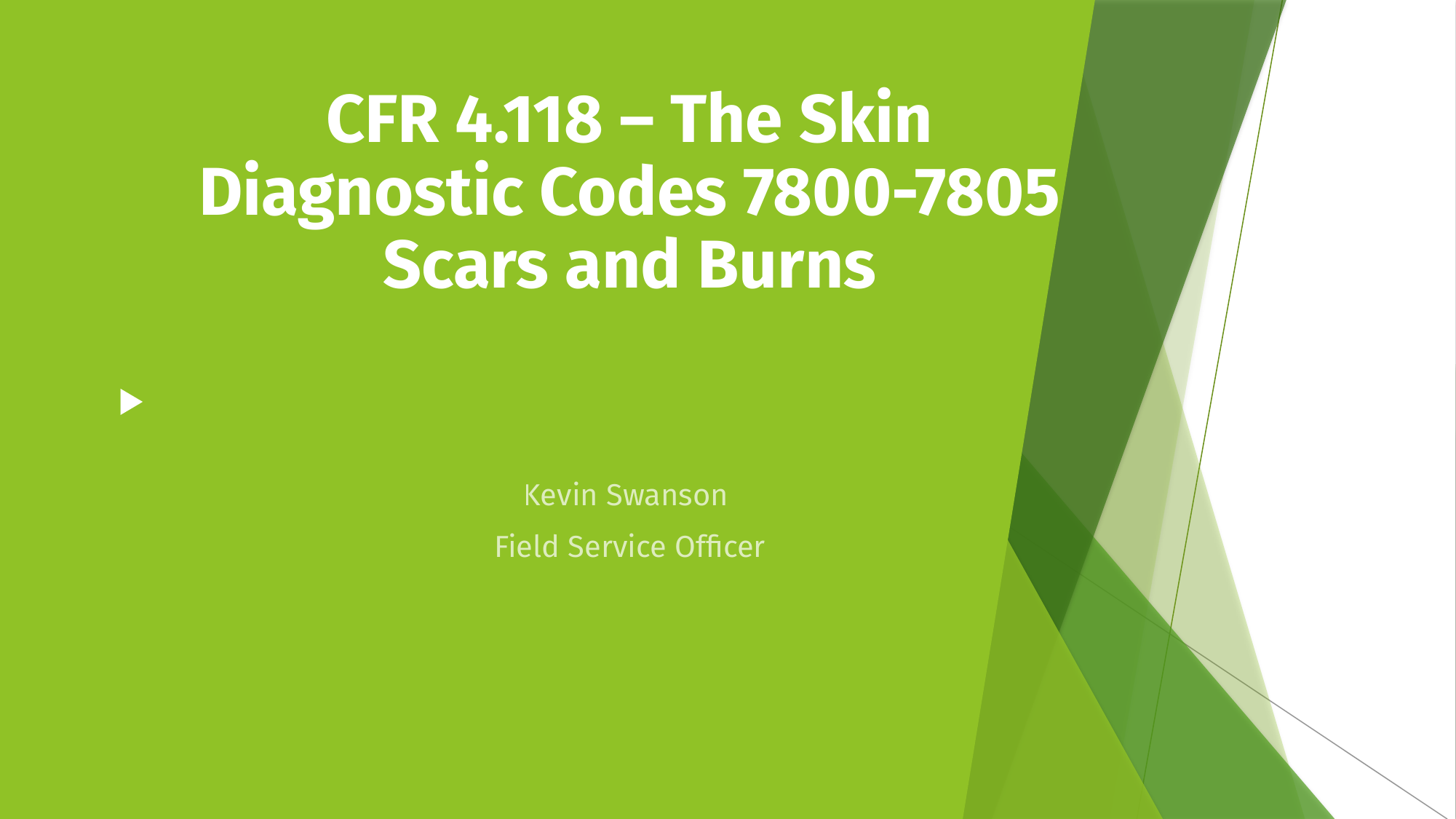

# CFR 4.118 – The Skin Diagnostic Codes 7800-7805 Scars and Burns

Kevin Swanson
Field Service Officer